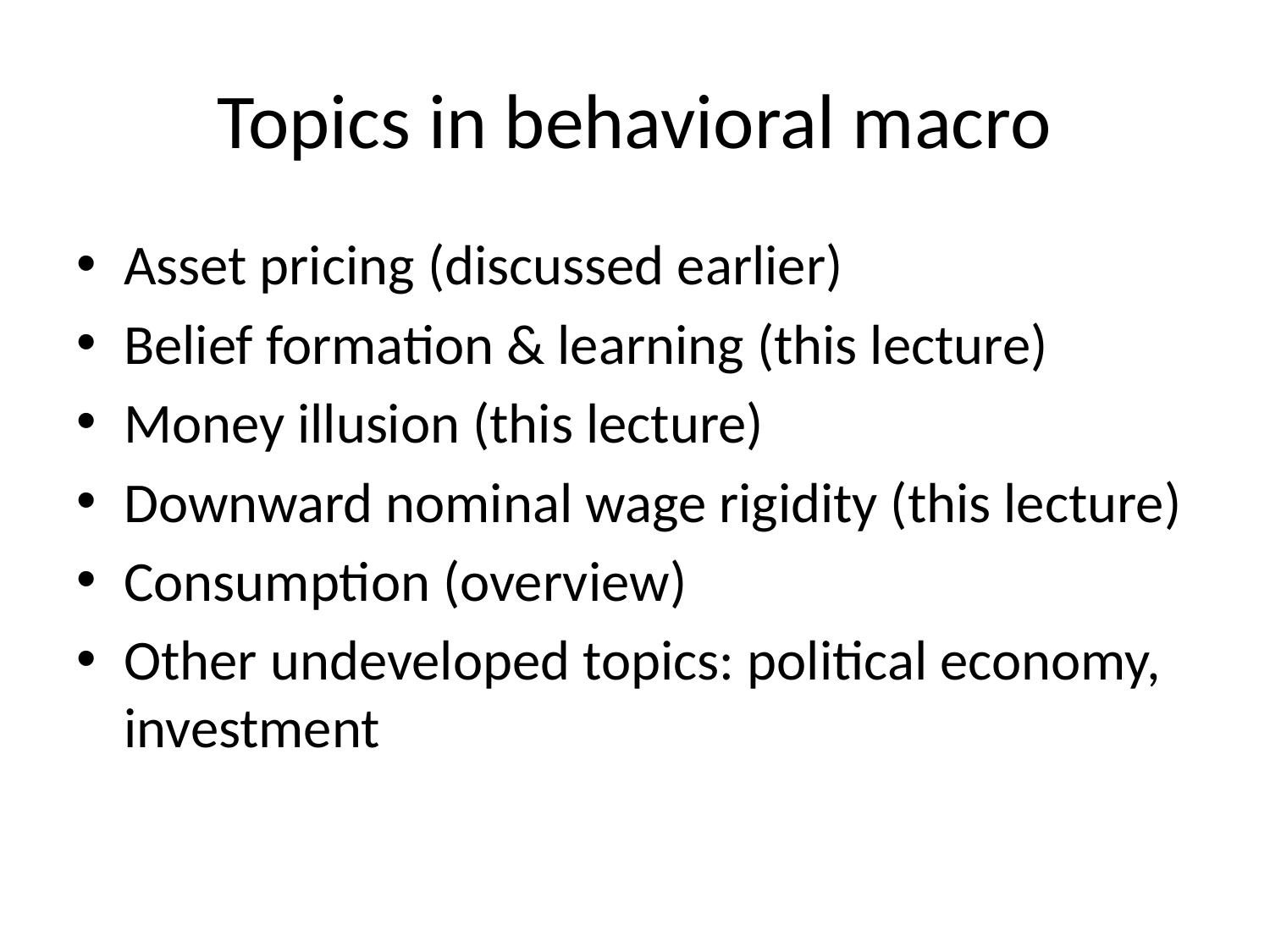

# Topics in behavioral macro
Asset pricing (discussed earlier)
Belief formation & learning (this lecture)
Money illusion (this lecture)
Downward nominal wage rigidity (this lecture)
Consumption (overview)
Other undeveloped topics: political economy, investment